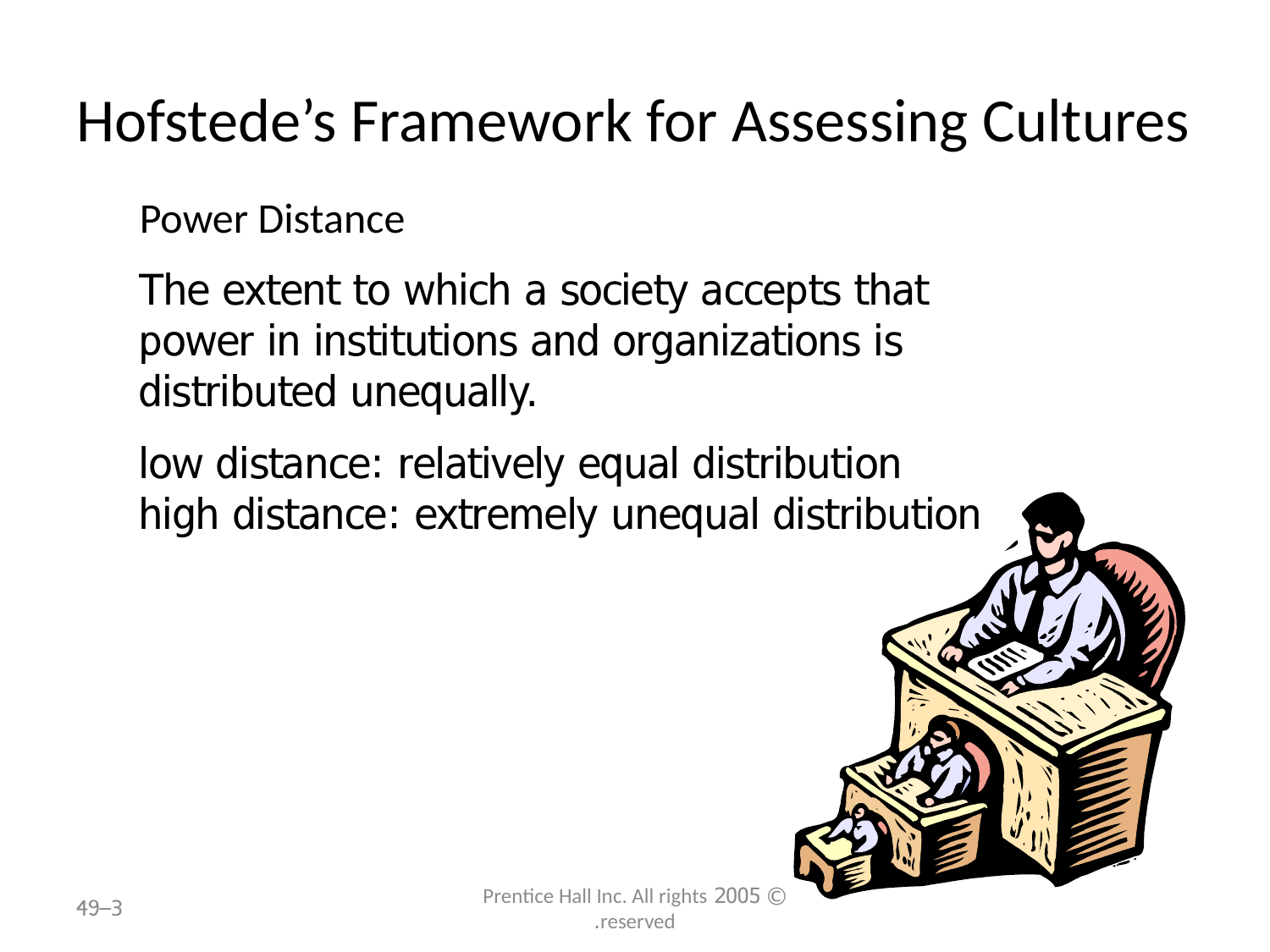

# Hofstede’s Framework for Assessing Cultures
Power Distance
The extent to which a society accepts that power in institutions and organizations is distributed unequally.
low distance: relatively equal distribution
high distance: extremely unequal distribution

3–49
© 2005 Prentice Hall Inc. All rights reserved.